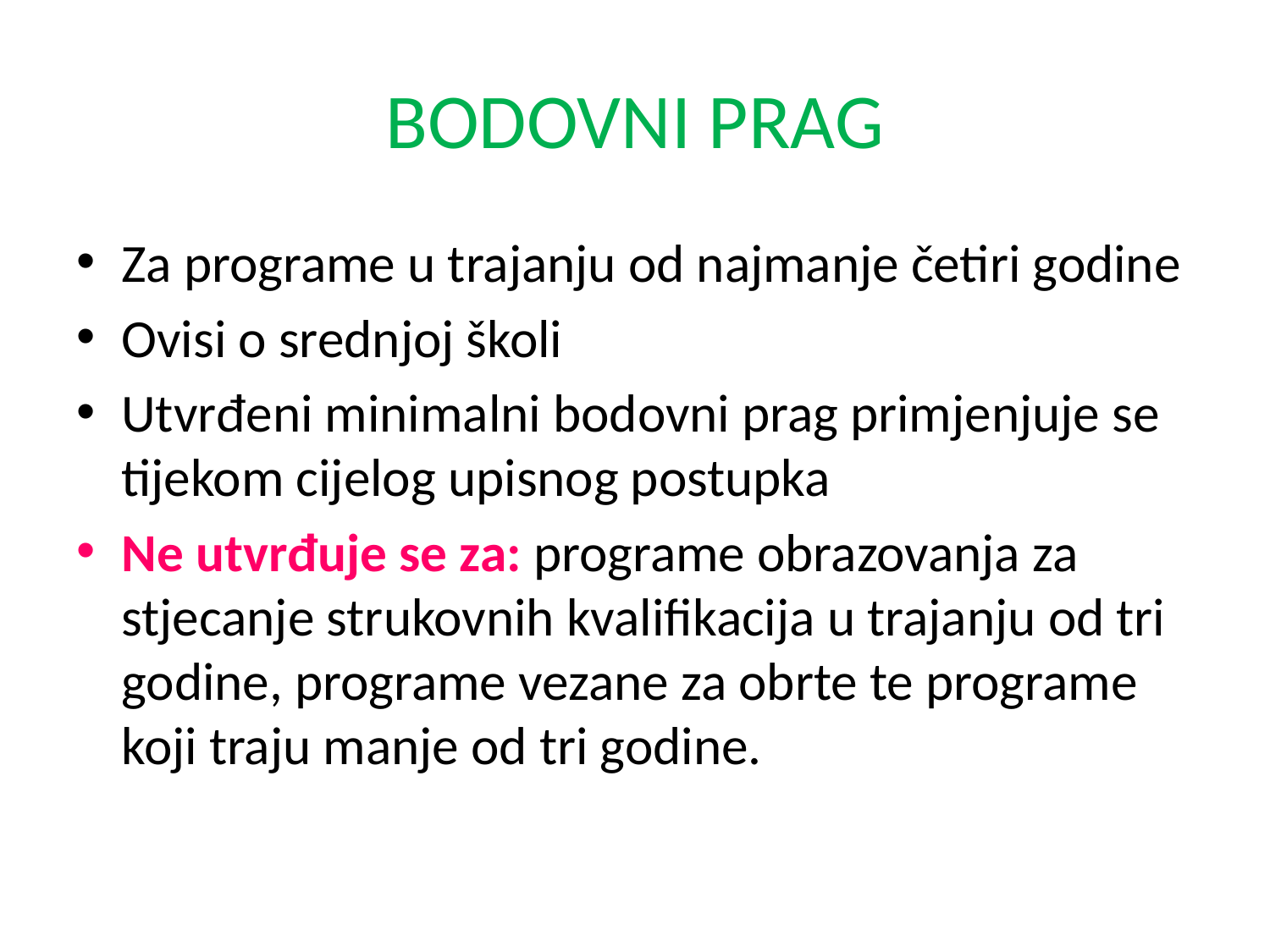

# BODOVNI PRAG
Za programe u trajanju od najmanje četiri godine
Ovisi o srednjoj školi
Utvrđeni minimalni bodovni prag primjenjuje se tijekom cijelog upisnog postupka
Ne utvrđuje se za: programe obrazovanja za stjecanje strukovnih kvalifikacija u trajanju od tri godine, programe vezane za obrte te programe koji traju manje od tri godine.